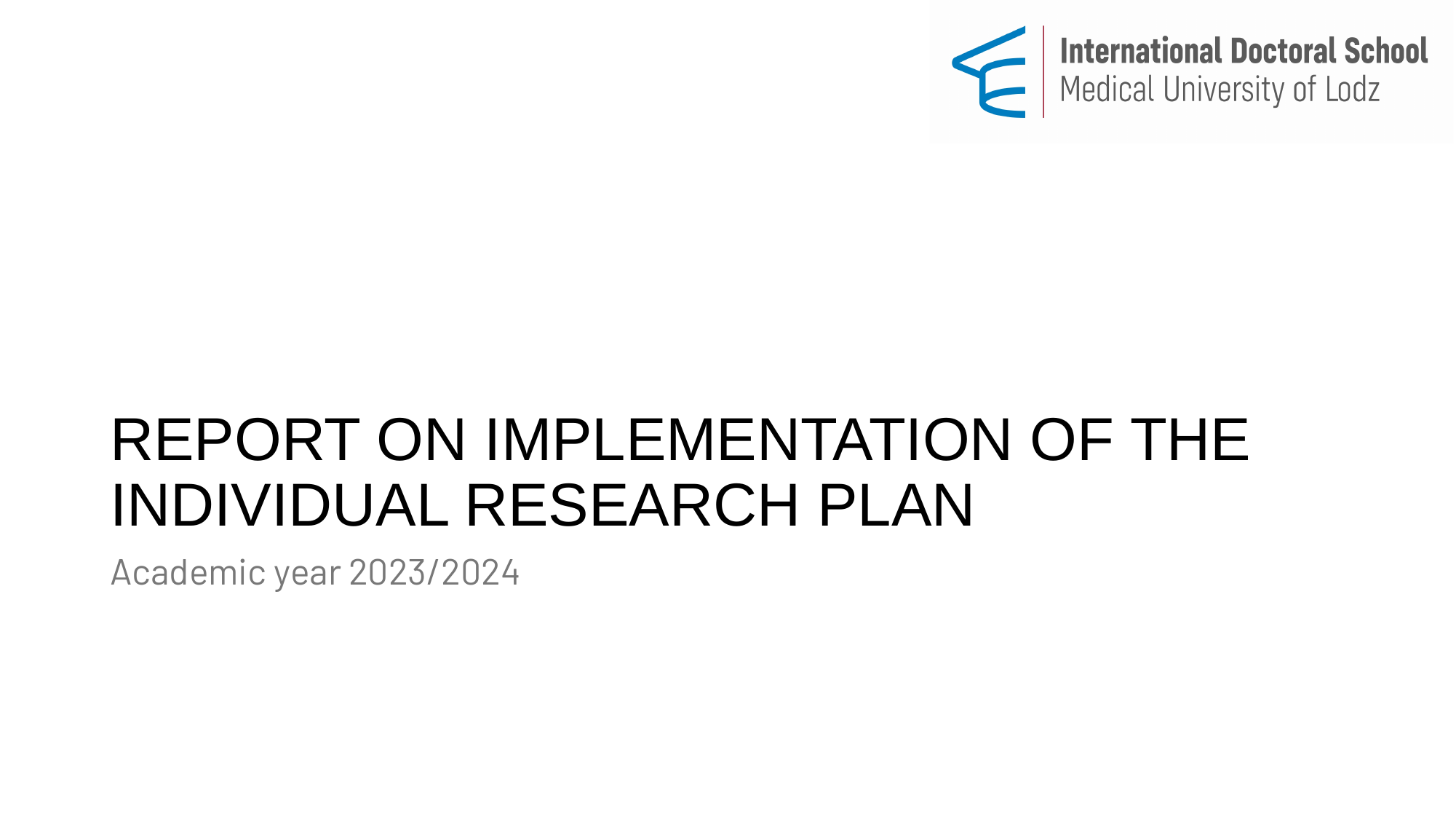

# REPORT ON IMPLEMENTATION OF THE INDIVIDUAL RESEARCH PLAN
Academic year 2023/2024